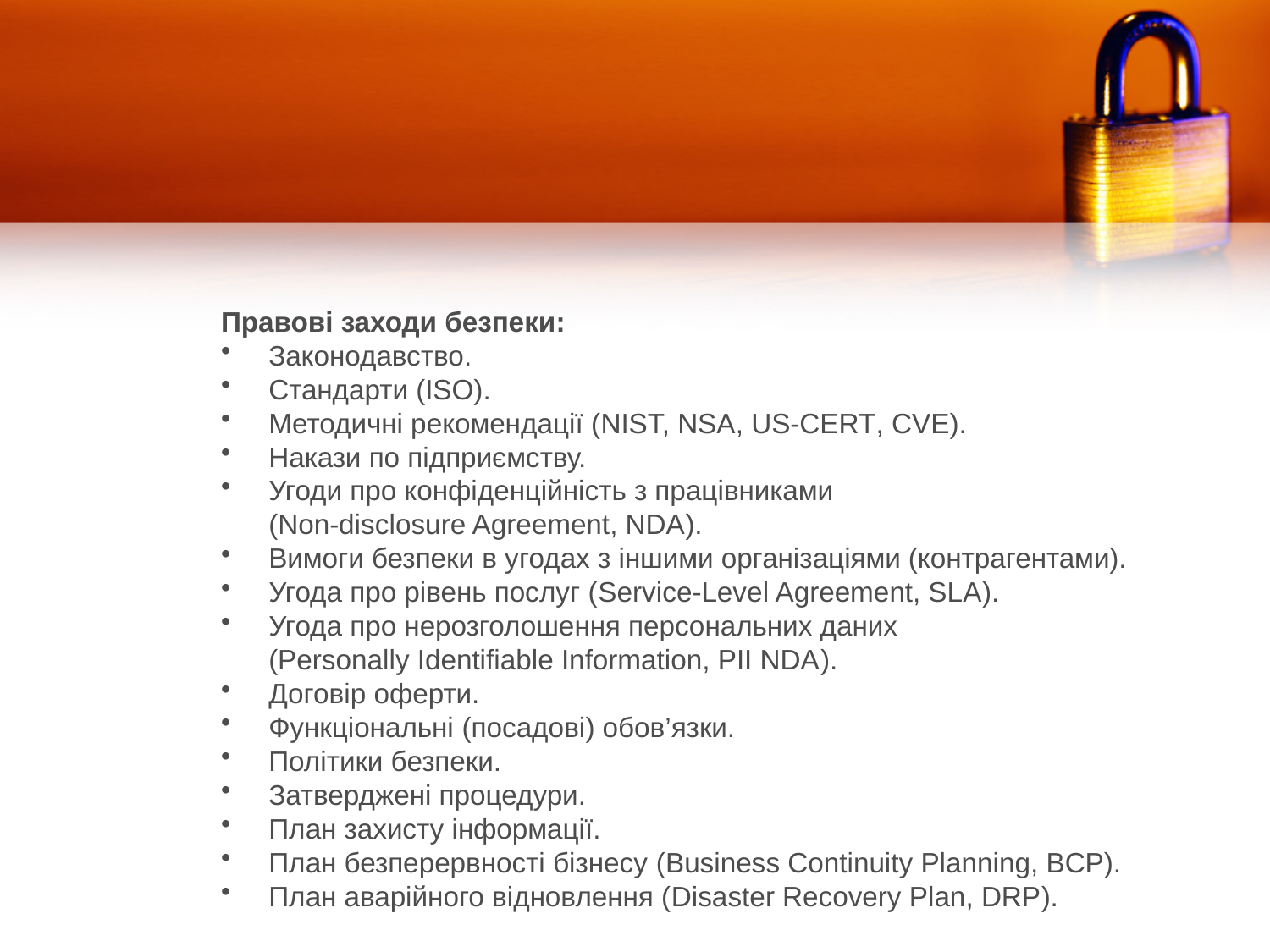

Правові заходи безпеки:
Законодавство.
Стандарти (ISO).
Методичні рекомендації (NIST, NSA, US-CERT, CVE).
Накази по підприємству.
Угоди про конфіденційність з працівниками
	(Non-disclosure Agreement, NDA).
Вимоги безпеки в угодах з іншими організаціями (контрагентами).
Угода про рівень послуг (Service-Level Agreement, SLA).
Угода про нерозголошення персональних даних
	(Personally Identifiable Information, PII NDA).
Договір оферти.
Функціональні (посадові) обов’язки.
Політики безпеки.
Затверджені процедури.
План захисту інформації.
План безперервності бізнесу (Business Continuity Planning, BCP).
План аварійного відновлення (Disaster Recovery Plan, DRP).